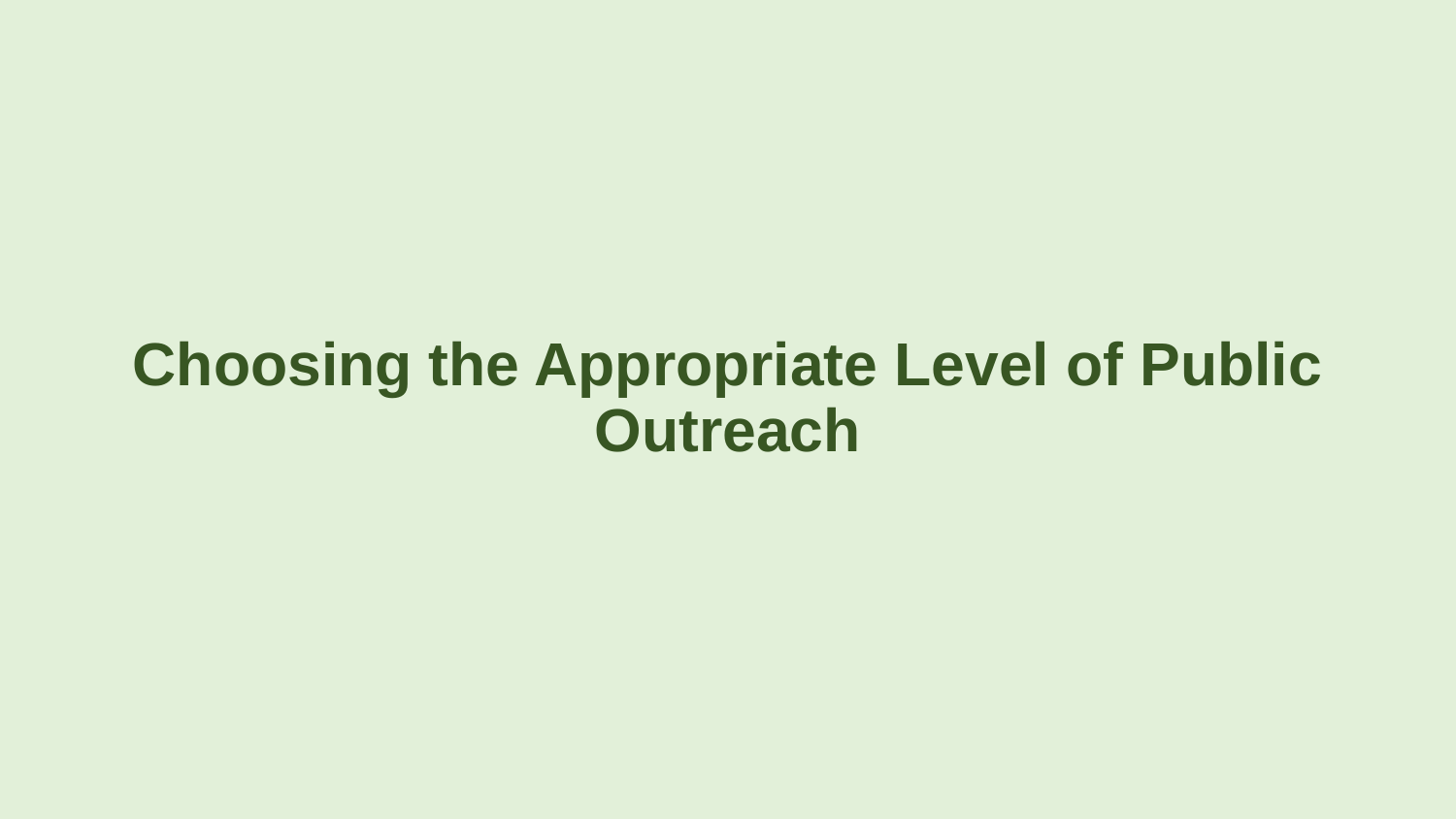

# Choosing the Appropriate Level of Public Outreach